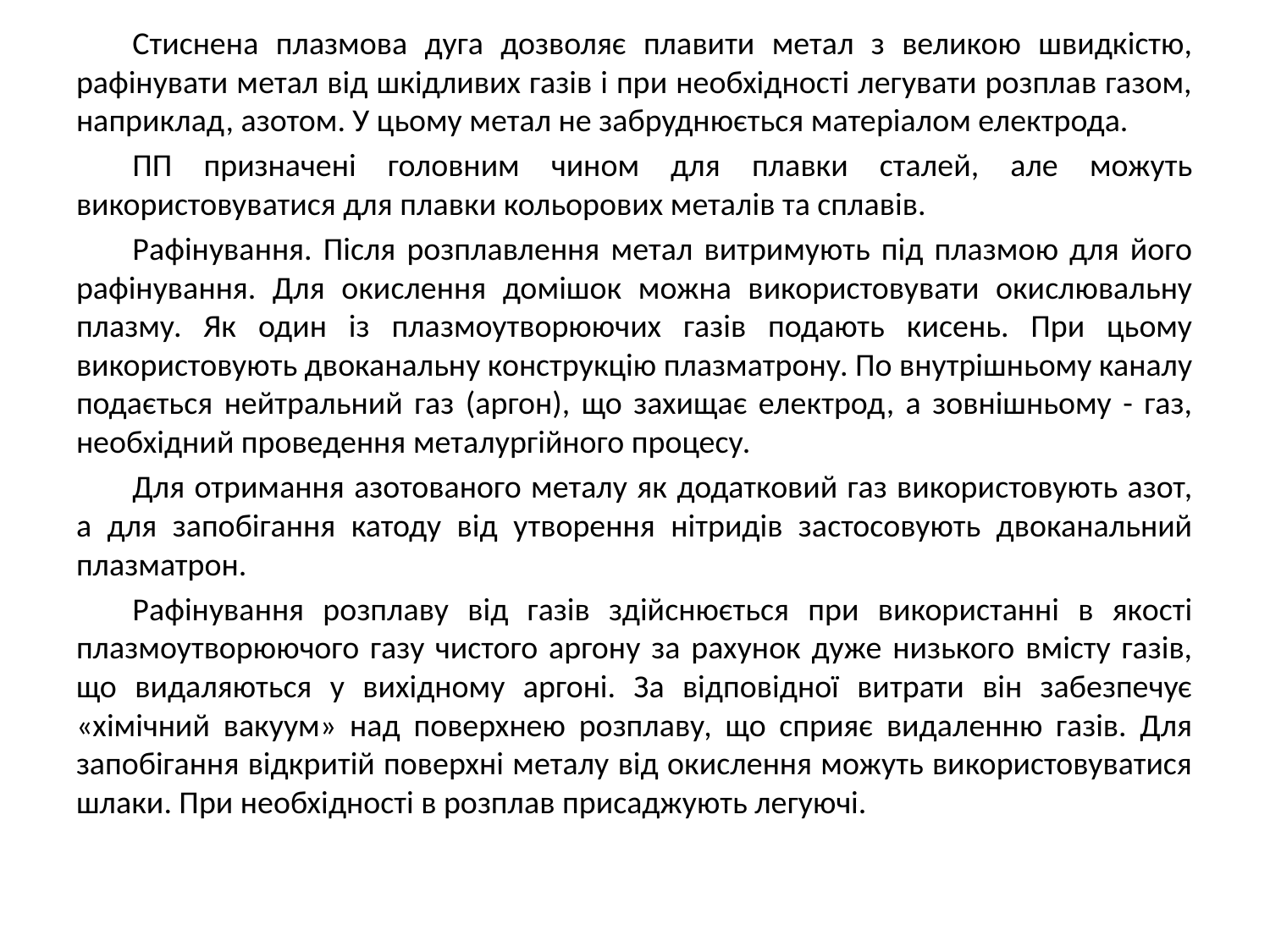

Стиснена плазмова дуга дозволяє плавити метал з великою швидкістю, рафінувати метал від шкідливих газів і при необхідності легувати розплав газом, наприклад, азотом. У цьому метал не забруднюється матеріалом електрода.
ПП призначені головним чином для плавки сталей, але можуть використовуватися для плавки кольорових металів та сплавів.
Рафінування. Після розплавлення метал витримують під плазмою для його рафінування. Для окислення домішок можна використовувати окислювальну плазму. Як один із плазмоутворюючих газів подають кисень. При цьому використовують двоканальну конструкцію плазматрону. По внутрішньому каналу подається нейтральний газ (аргон), що захищає електрод, а зовнішньому - газ, необхідний проведення металургійного процесу.
Для отримання азотованого металу як додатковий газ використовують азот, а для запобігання катоду від утворення нітридів застосовують двоканальний плазматрон.
Рафінування розплаву від газів здійснюється при використанні в якості плазмоутворюючого газу чистого аргону за рахунок дуже низького вмісту газів, що видаляються у вихідному аргоні. За відповідної витрати він забезпечує «хімічний вакуум» над поверхнею розплаву, що сприяє видаленню газів. Для запобігання відкритій поверхні металу від окислення можуть використовуватися шлаки. При необхідності в розплав присаджують легуючі.